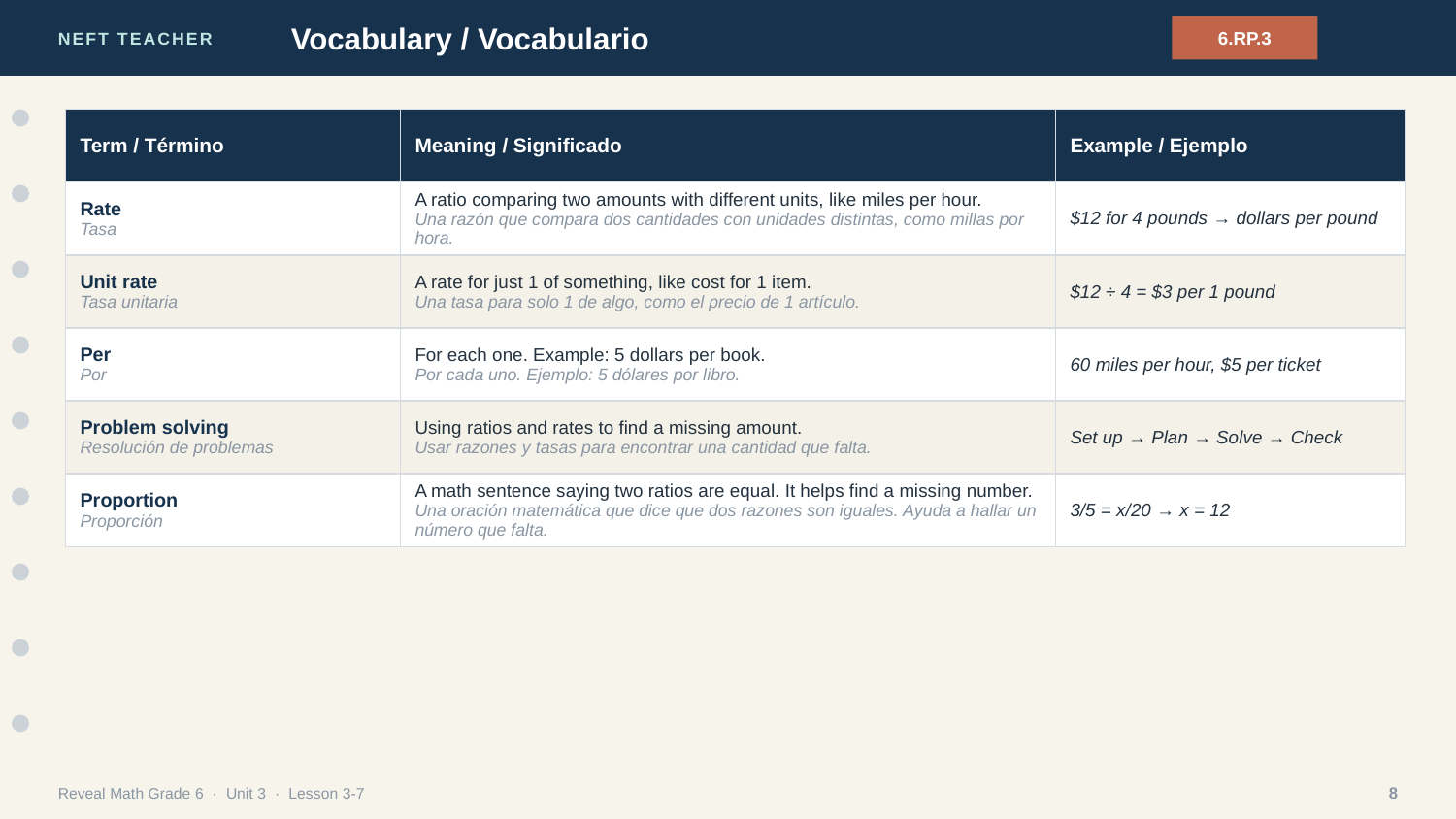

NEFT TEACHER
Vocabulary / Vocabulario
6.RP.3

| Term / Término | Meaning / Significado | Example / Ejemplo |
| --- | --- | --- |
| Rate Tasa | A ratio comparing two amounts with different units, like miles per hour. Una razón que compara dos cantidades con unidades distintas, como millas por hora. | $12 for 4 pounds → dollars per pound |
| Unit rate Tasa unitaria | A rate for just 1 of something, like cost for 1 item. Una tasa para solo 1 de algo, como el precio de 1 artículo. | $12 ÷ 4 = $3 per 1 pound |
| Per Por | For each one. Example: 5 dollars per book. Por cada uno. Ejemplo: 5 dólares por libro. | 60 miles per hour, $5 per ticket |
| Problem solving Resolución de problemas | Using ratios and rates to find a missing amount. Usar razones y tasas para encontrar una cantidad que falta. | Set up → Plan → Solve → Check |
| Proportion Proporción | A math sentence saying two ratios are equal. It helps find a missing number. Una oración matemática que dice que dos razones son iguales. Ayuda a hallar un número que falta. | 3/5 = x/20 → x = 12 |

Reveal Math Grade 6  ·  Unit 3  ·  Lesson 3-7
8